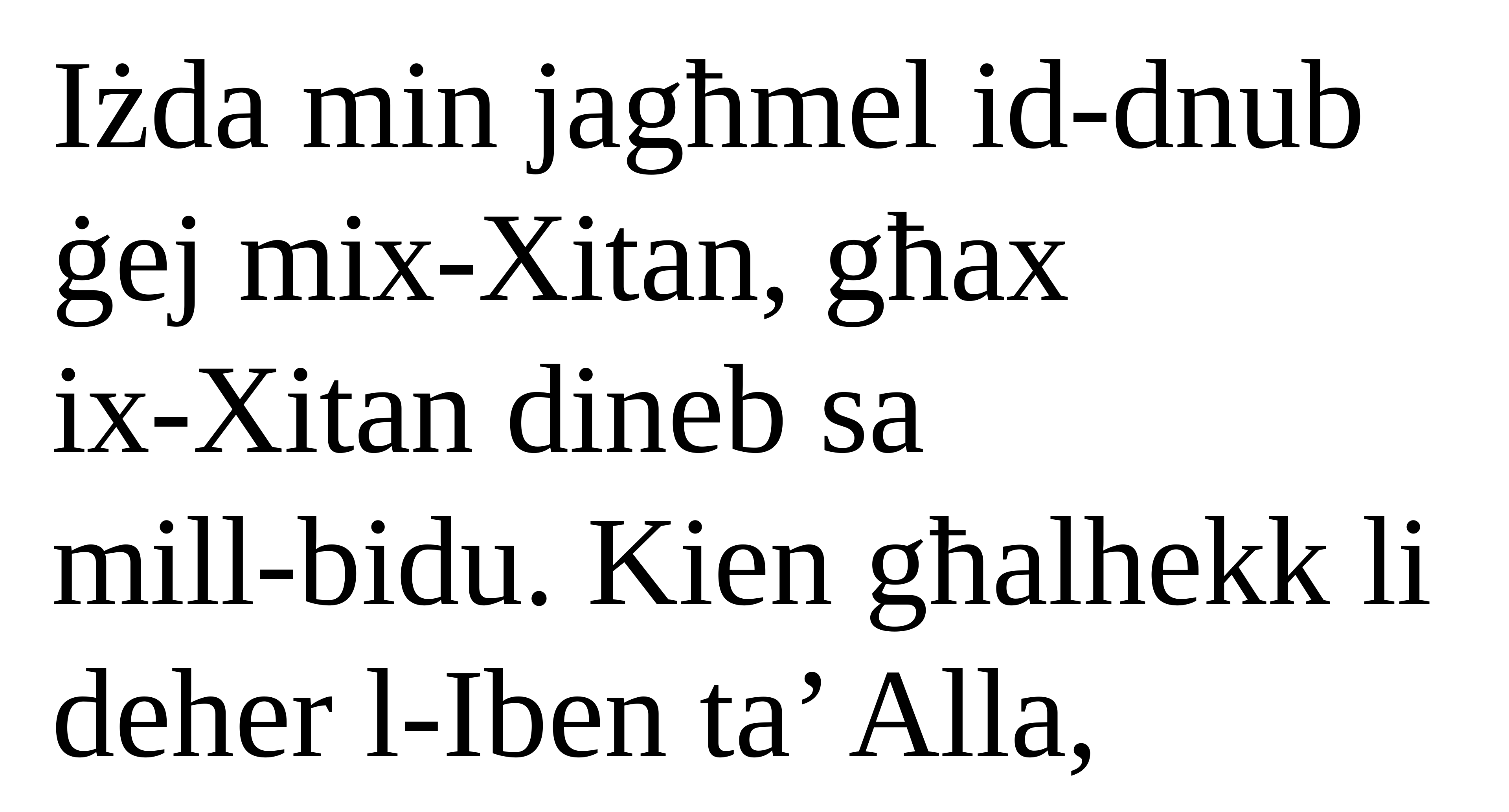

Iżda min jagħmel id-dnub ġej mix-Xitan, għax
ix-Xitan dineb sa
mill-bidu. Kien għalhekk li deher l-Iben ta’ Alla,